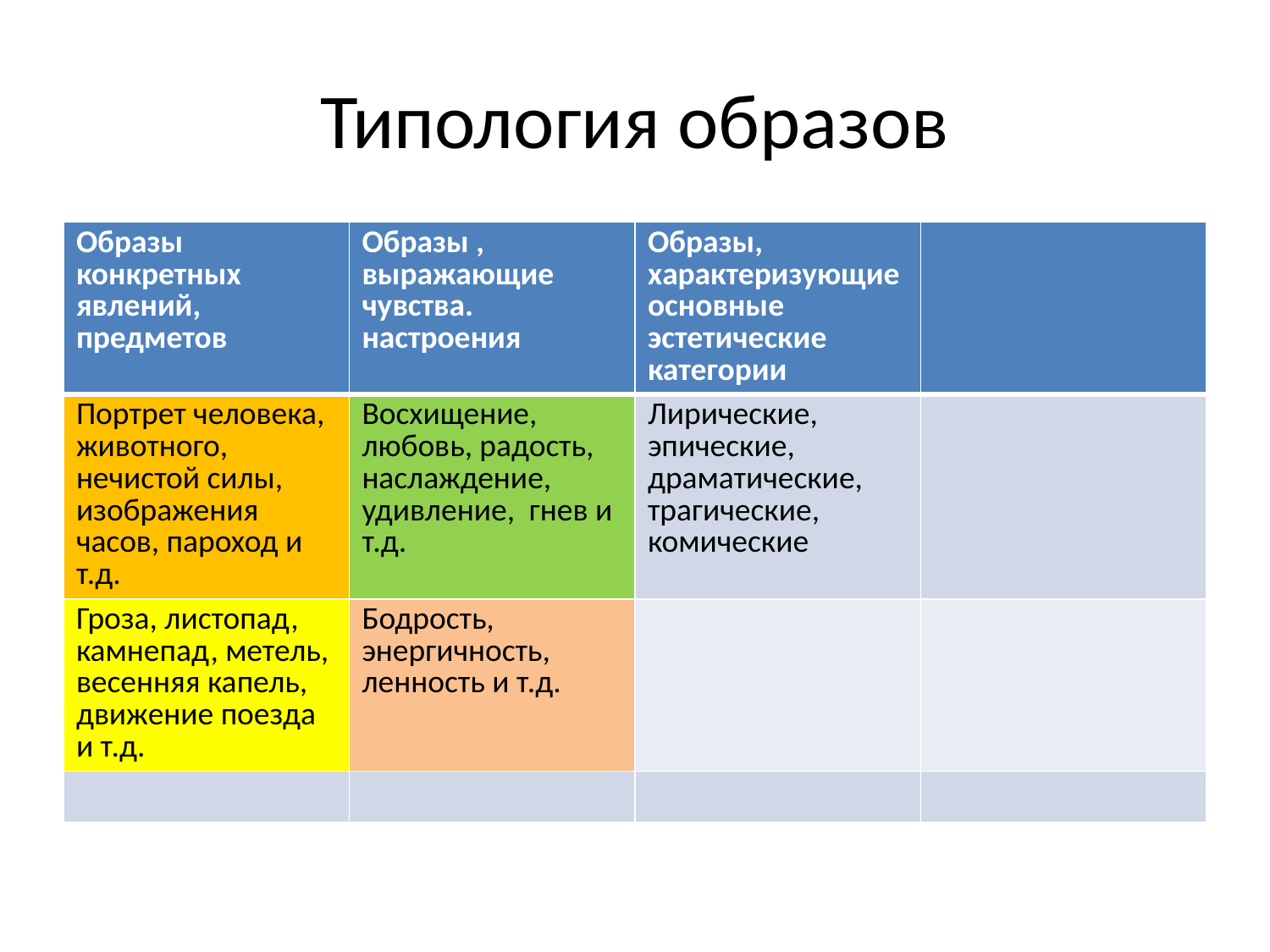

# Типология образов
| Образы конкретных явлений, предметов | Образы , выражающие чувства. настроения | Образы, характеризующие основные эстетические категории |  |
| --- | --- | --- | --- |
| Портрет человека, животного, нечистой силы, изображения часов, пароход и т.д. | Восхищение, любовь, радость, наслаждение, удивление, гнев и т.д. | Лирические, эпические, драматические, трагические, комические |  |
| Гроза, листопад, камнепад, метель, весенняя капель, движение поезда и т.д. | Бодрость, энергичность, ленность и т.д. |  |  |
|  |  |  |  |